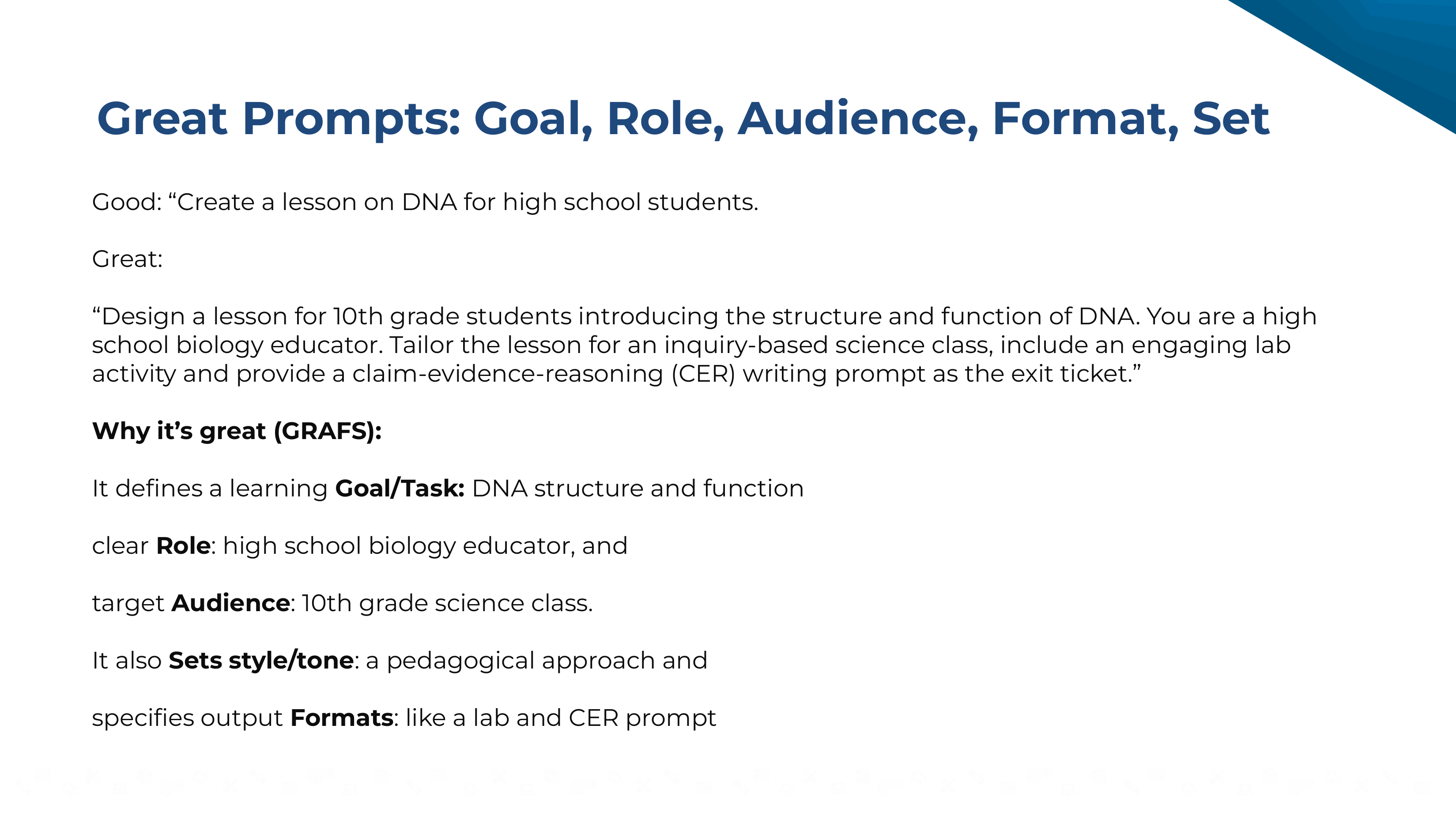

# Great Prompts: Goal, Role, Audience, Format, Set
Good: “Create a lesson on DNA for high school students.

Great:

“Design a lesson for 10th grade students introducing the structure and function of DNA. You are a high school biology educator. Tailor the lesson for an inquiry-based science class, include an engaging lab activity and provide a claim-evidence-reasoning (CER) writing prompt as the exit ticket.”

Why it’s great (GRAFS):

It defines a learning Goal/Task: DNA structure and function

clear Role: high school biology educator, and

target Audience: 10th grade science class.

It also Sets style/tone: a pedagogical approach and

specifies output Formats: like a lab and CER prompt